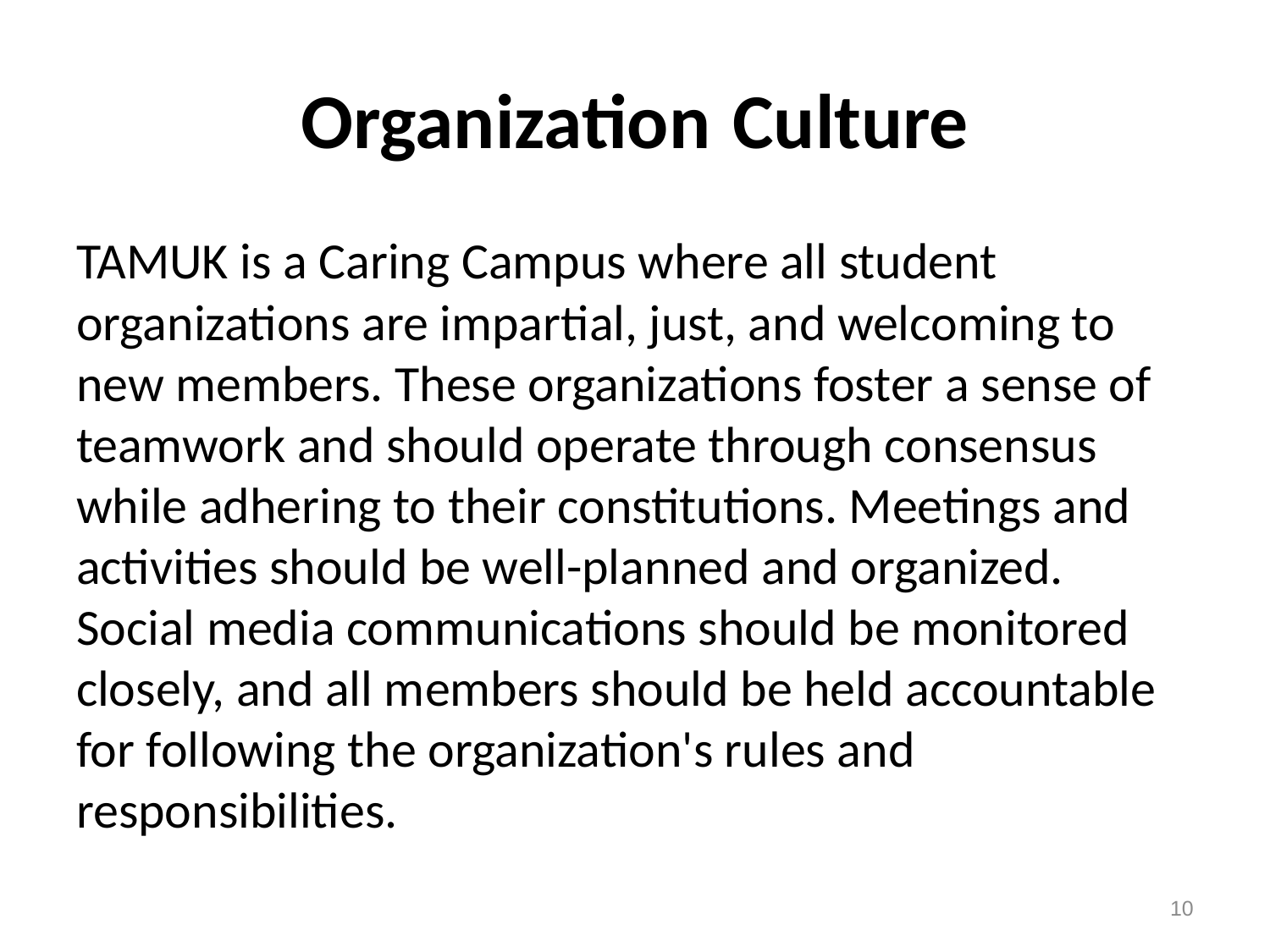

# Organization Culture
TAMUK is a Caring Campus where all student organizations are impartial, just, and welcoming to new members. These organizations foster a sense of teamwork and should operate through consensus while adhering to their constitutions. Meetings and activities should be well-planned and organized. Social media communications should be monitored closely, and all members should be held accountable for following the organization's rules and responsibilities.
10